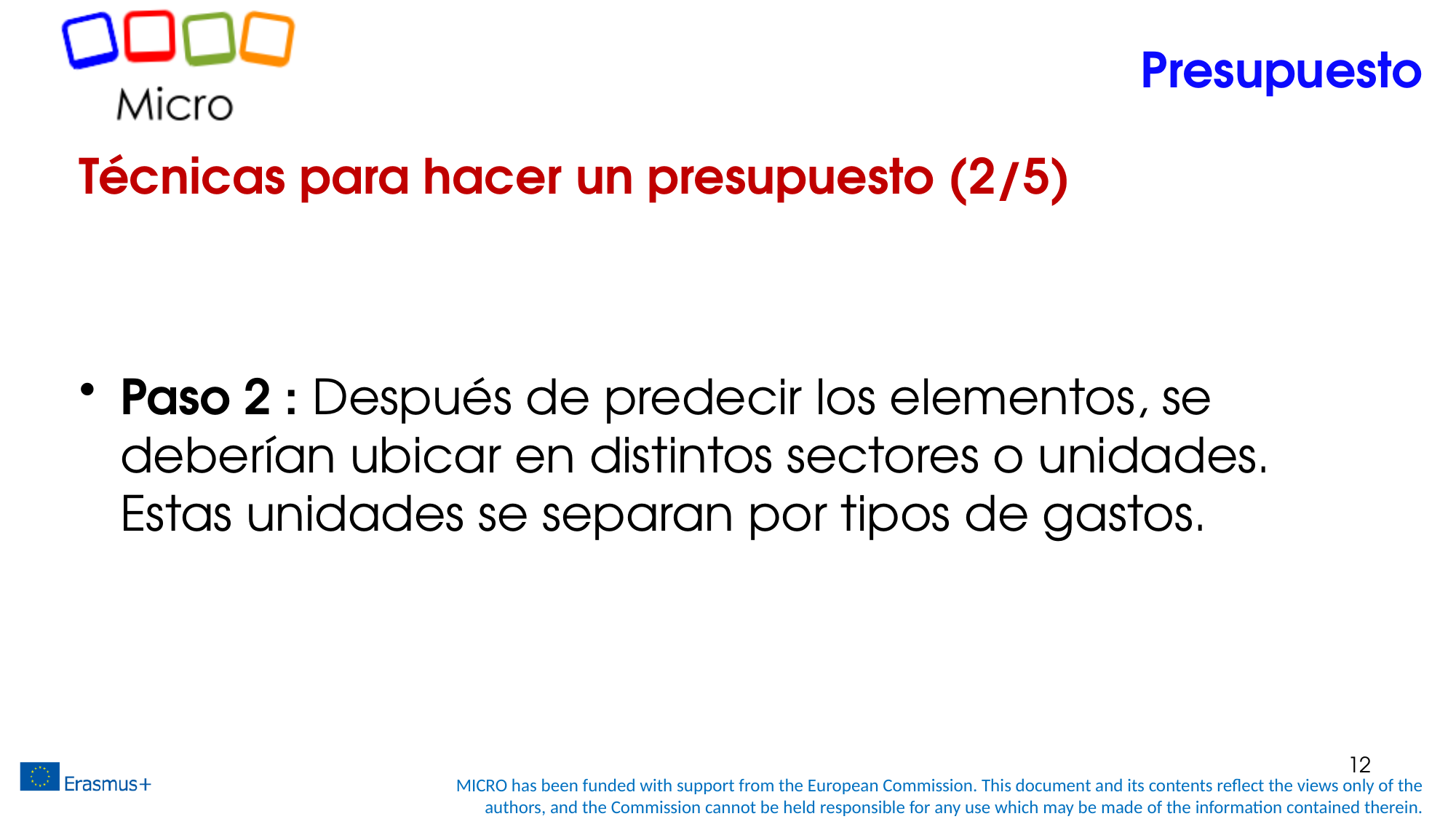

# Presupuesto
Técnicas para hacer un presupuesto (2/5)

Paso 2 : Después de predecir los elementos, se deberían ubicar en distintos sectores o unidades. Estas unidades se separan por tipos de gastos.
12